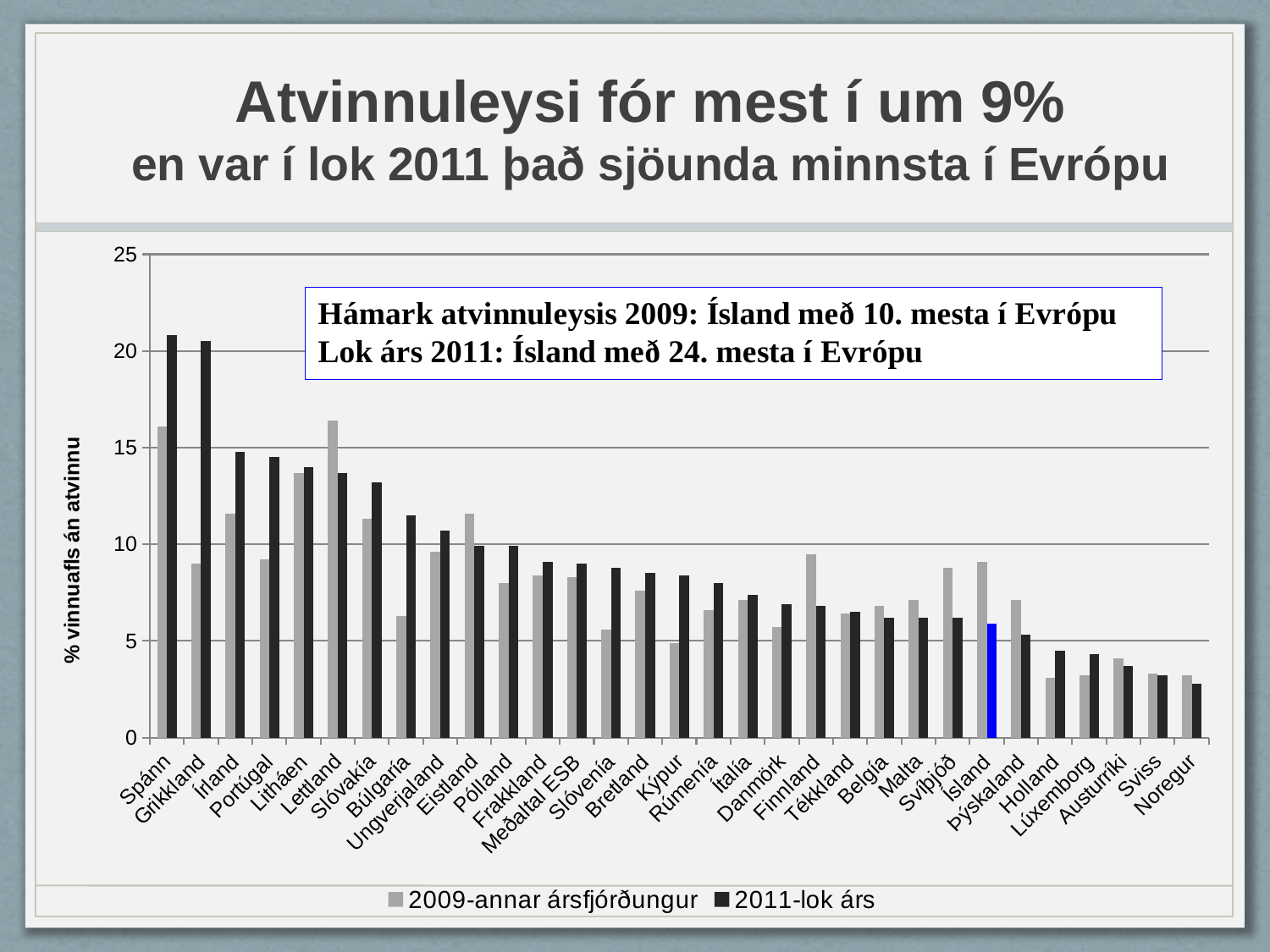

# Atvinnuleysi fór mest í um 9% en var í lok 2011 það sjöunda minnsta í Evrópu

### Chart

| Category | 2009-annar ársfjórðungur | 2011-lok árs |
|---|---|---|
| Spánn | 16.1 | 20.8 |
| Grikkland | 9.0 | 20.5 |
| Írland | 11.6 | 14.8 |
| Portúgal | 9.2 | 14.5 |
| Litháen | 13.7 | 14.0 |
| Lettland | 16.4 | 13.7 |
| Slóvakía | 11.3 | 13.2 |
| Búlgaría | 6.3 | 11.5 |
| Ungverjaland | 9.6 | 10.7 |
| Eistland | 11.6 | 9.9 |
| Pólland | 8.0 | 9.9 |
| Frakkland | 8.4 | 9.1 |
| Meðaltal ESB | 8.3 | 9.0 |
| Slóvenía | 5.6 | 8.8 |
| Bretland | 7.6 | 8.5 |
| Kýpur | 4.9 | 8.4 |
| Rúmenía | 6.6 | 8.0 |
| Ítalía | 7.1 | 7.4 |
| Danmörk | 5.7 | 6.9 |
| Finnland | 9.5 | 6.8 |
| Tékkland | 6.4 | 6.5 |
| Belgía | 6.8 | 6.2 |
| Malta | 7.1 | 6.2 |
| Svíþjóð | 8.8 | 6.2 |
| Ísland | 9.1 | 5.9 |
| Þýskaland | 7.1 | 5.3 |
| Holland | 3.1 | 4.5 |
| Lúxemborg | 3.2 | 4.3 |
| Austurríki | 4.1 | 3.7 |
| Sviss | 3.3 | 3.2 |
| Noregur | 3.2 | 2.8 |